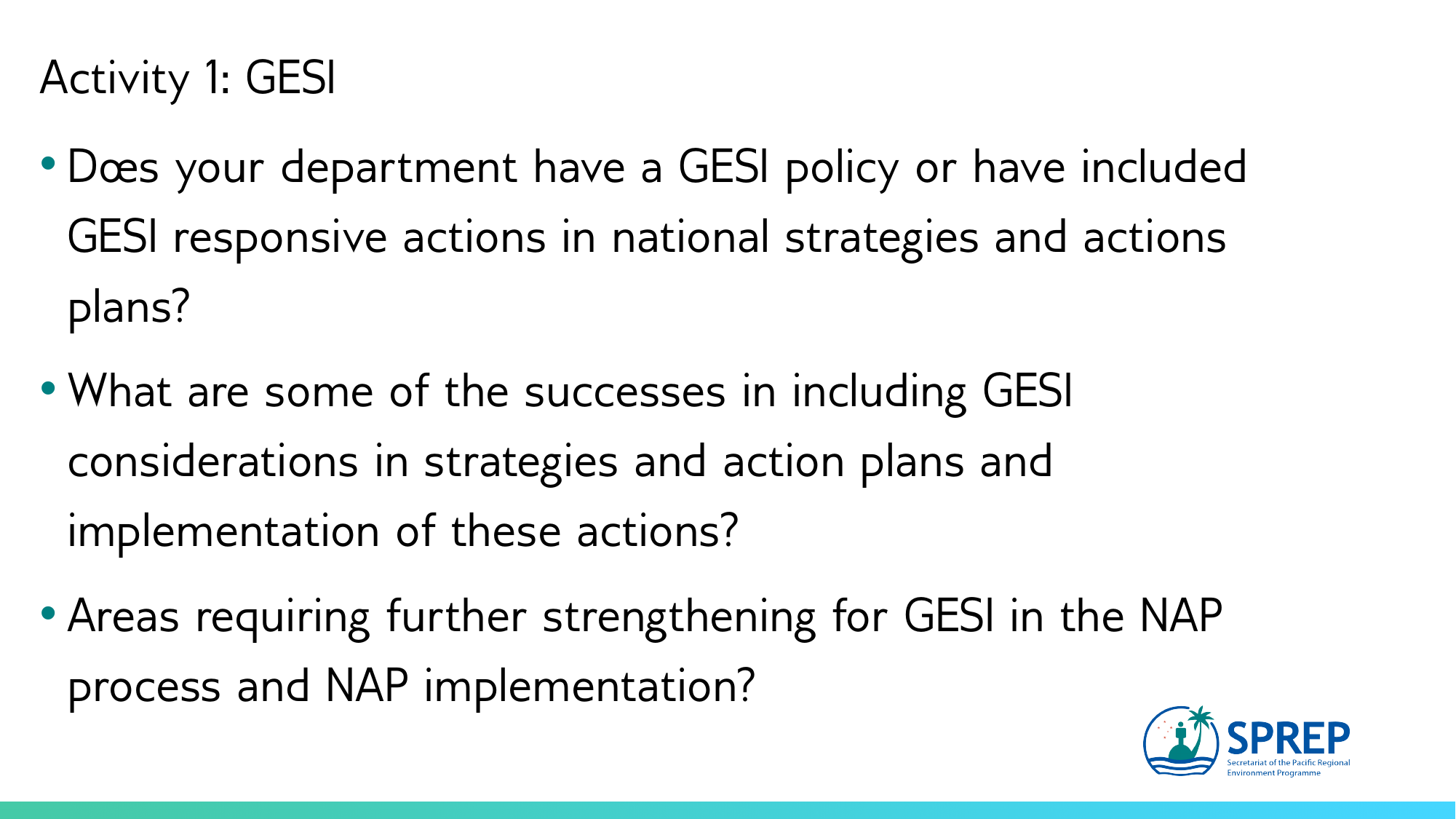

Activity 1: GESI
Does your department have a GESI policy or have included GESI responsive actions in national strategies and actions plans?
What are some of the successes in including GESI considerations in strategies and action plans and implementation of these actions?
Areas requiring further strengthening for GESI in the NAP process and NAP implementation?